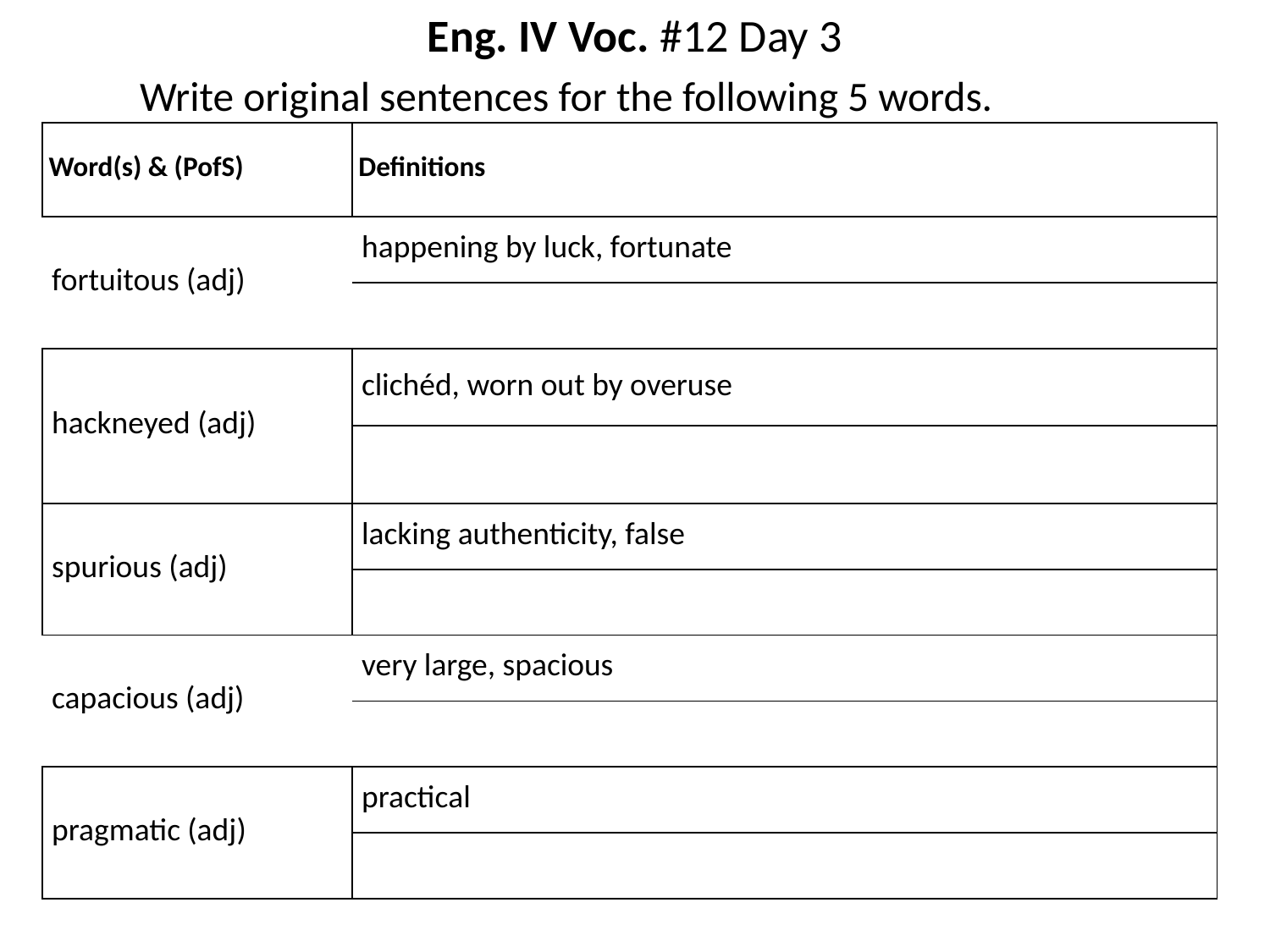

# Eng. IV Voc. #12 Day 3
Write original sentences for the following 5 words.
| Word(s) & (PofS) | Definitions |
| --- | --- |
| fortuitous (adj) | happening by luck, fortunate |
|  |  |
| hackneyed (adj) | clichéd, worn out by overuse |
|  |  |
| spurious (adj) | lacking authenticity, false |
|  |  |
| capacious (adj) | very large, spacious |
|  |  |
| pragmatic (adj) | practical |
|  |  |